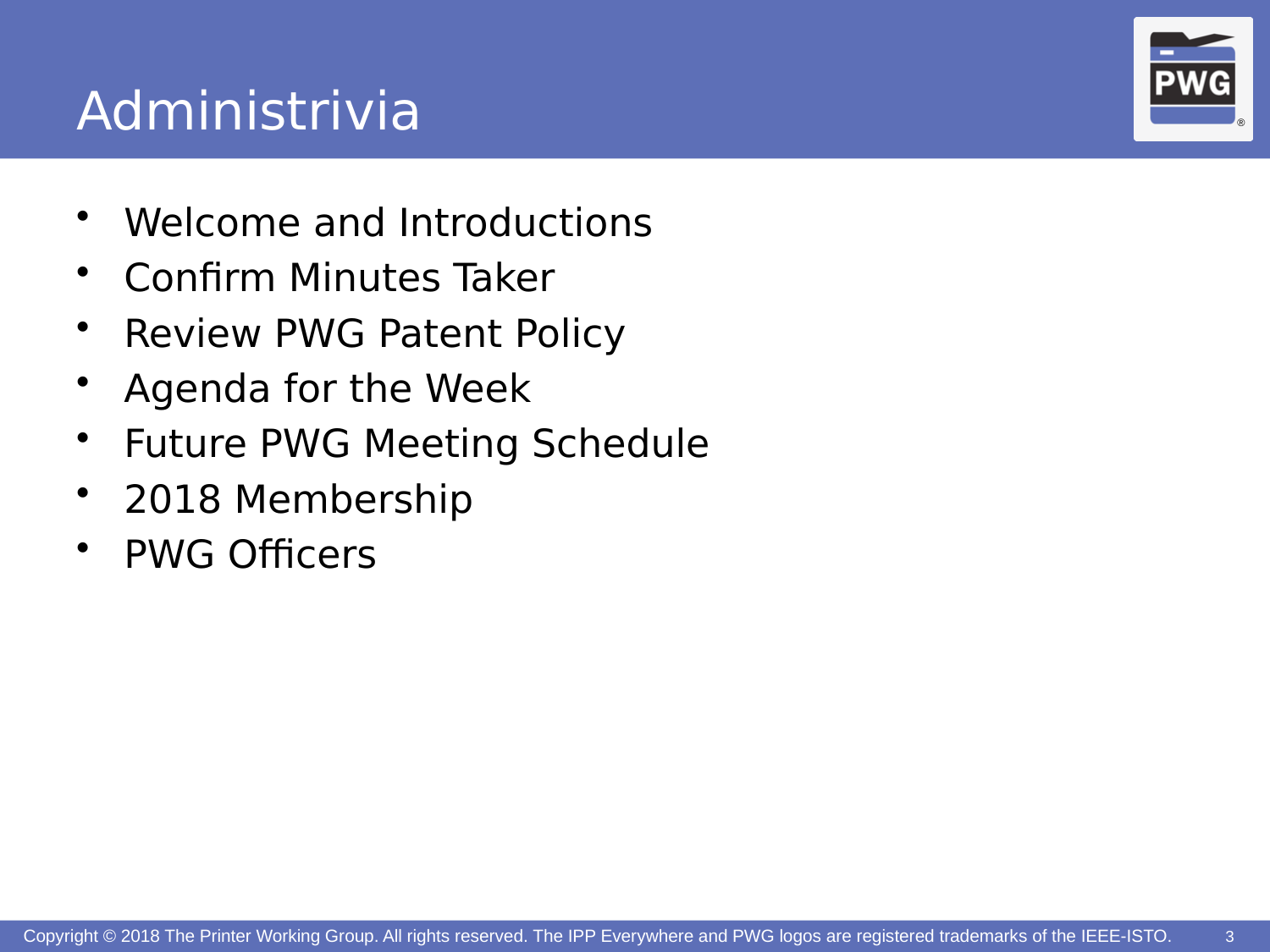

# Administrivia
Welcome and Introductions
Confirm Minutes Taker
Review PWG Patent Policy
Agenda for the Week
Future PWG Meeting Schedule
2018 Membership
PWG Officers
3